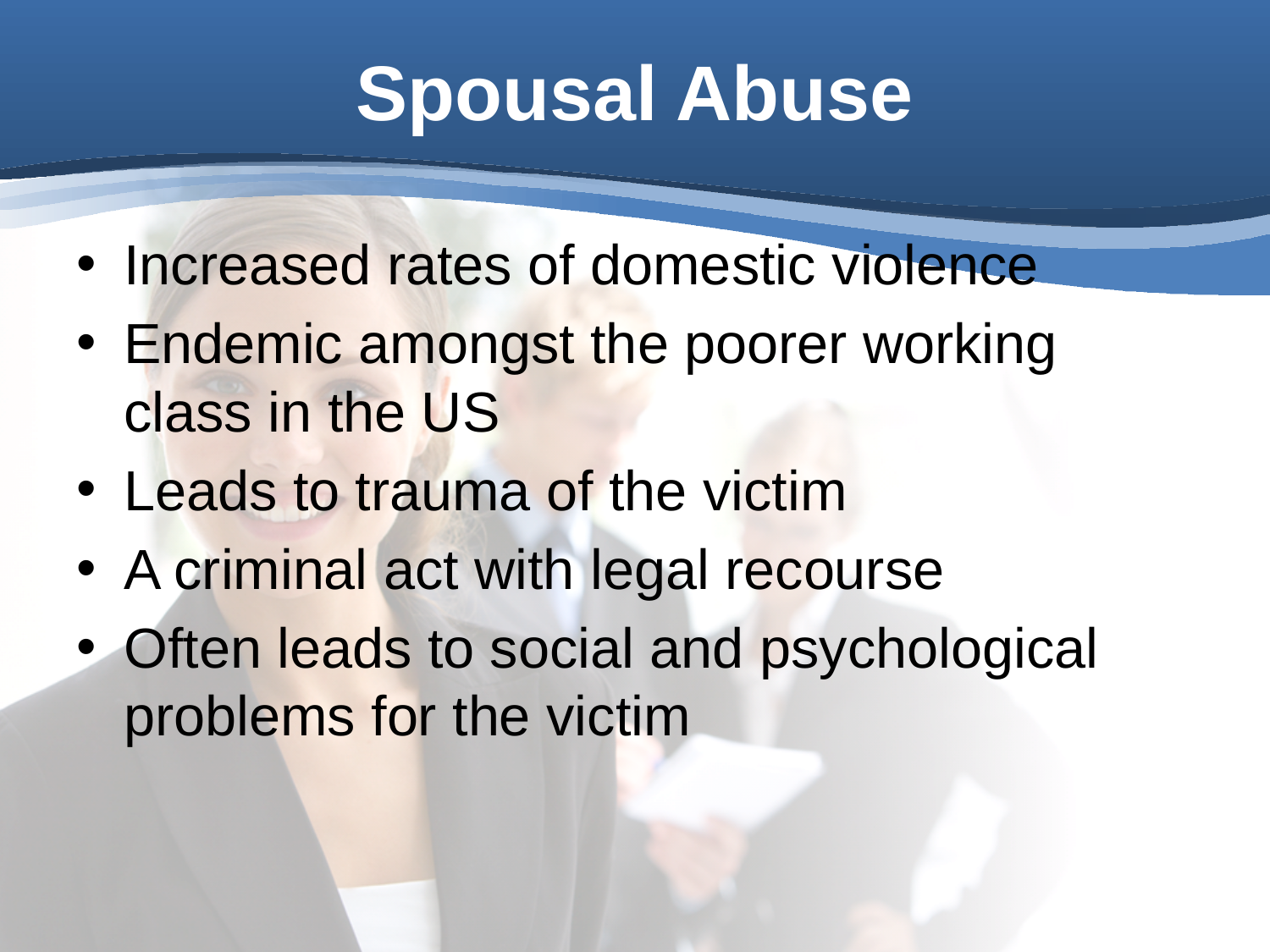

# Spousal Abuse
Increased rates of domestic violence
Endemic amongst the poorer working class in the US
Leads to trauma of the victim
A criminal act with legal recourse
Often leads to social and psychological problems for the victim